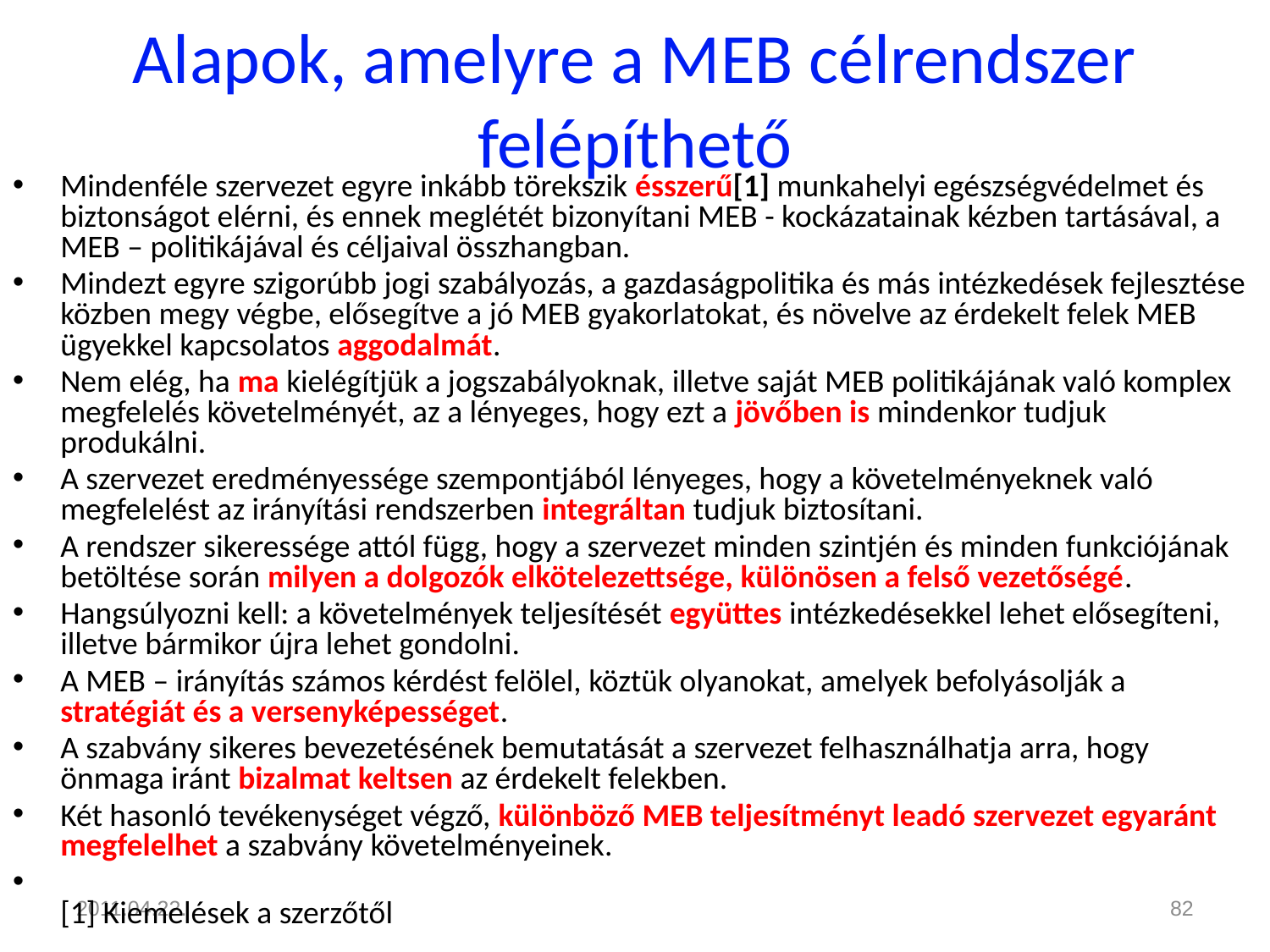

# Alapok, amelyre a MEB célrendszer felépíthető
Mindenféle szervezet egyre inkább törekszik ésszerű[1] munkahelyi egészségvédelmet és biztonságot elérni, és ennek meglétét bizonyítani MEB - kockázatainak kézben tartásával, a MEB – politikájával és céljaival összhangban.
Mindezt egyre szigorúbb jogi szabályozás, a gazdaságpolitika és más intézkedések fejlesztése közben megy végbe, elősegítve a jó MEB gyakorlatokat, és növelve az érdekelt felek MEB ügyekkel kapcsolatos aggodalmát.
Nem elég, ha ma kielégítjük a jogszabályoknak, illetve saját MEB politikájának való komplex megfelelés követelményét, az a lényeges, hogy ezt a jövőben is mindenkor tudjuk produkálni.
A szervezet eredményessége szempontjából lényeges, hogy a követelményeknek való megfelelést az irányítási rendszerben integráltan tudjuk biztosítani.
A rendszer sikeressége attól függ, hogy a szervezet minden szintjén és minden funkciójának betöltése során milyen a dolgozók elkötelezettsége, különösen a felső vezetőségé.
Hangsúlyozni kell: a követelmények teljesítését együttes intézkedésekkel lehet elősegíteni, illetve bármikor újra lehet gondolni.
A MEB – irányítás számos kérdést felölel, köztük olyanokat, amelyek befolyásolják a stratégiát és a versenyképességet.
A szabvány sikeres bevezetésének bemutatását a szervezet felhasználhatja arra, hogy önmaga iránt bizalmat keltsen az érdekelt felekben.
Két hasonló tevékenységet végző, különböző MEB teljesítményt leadó szervezet egyaránt megfelelhet a szabvány követelményeinek.
[1] Kiemelések a szerzőtől
2011.04.22.
82